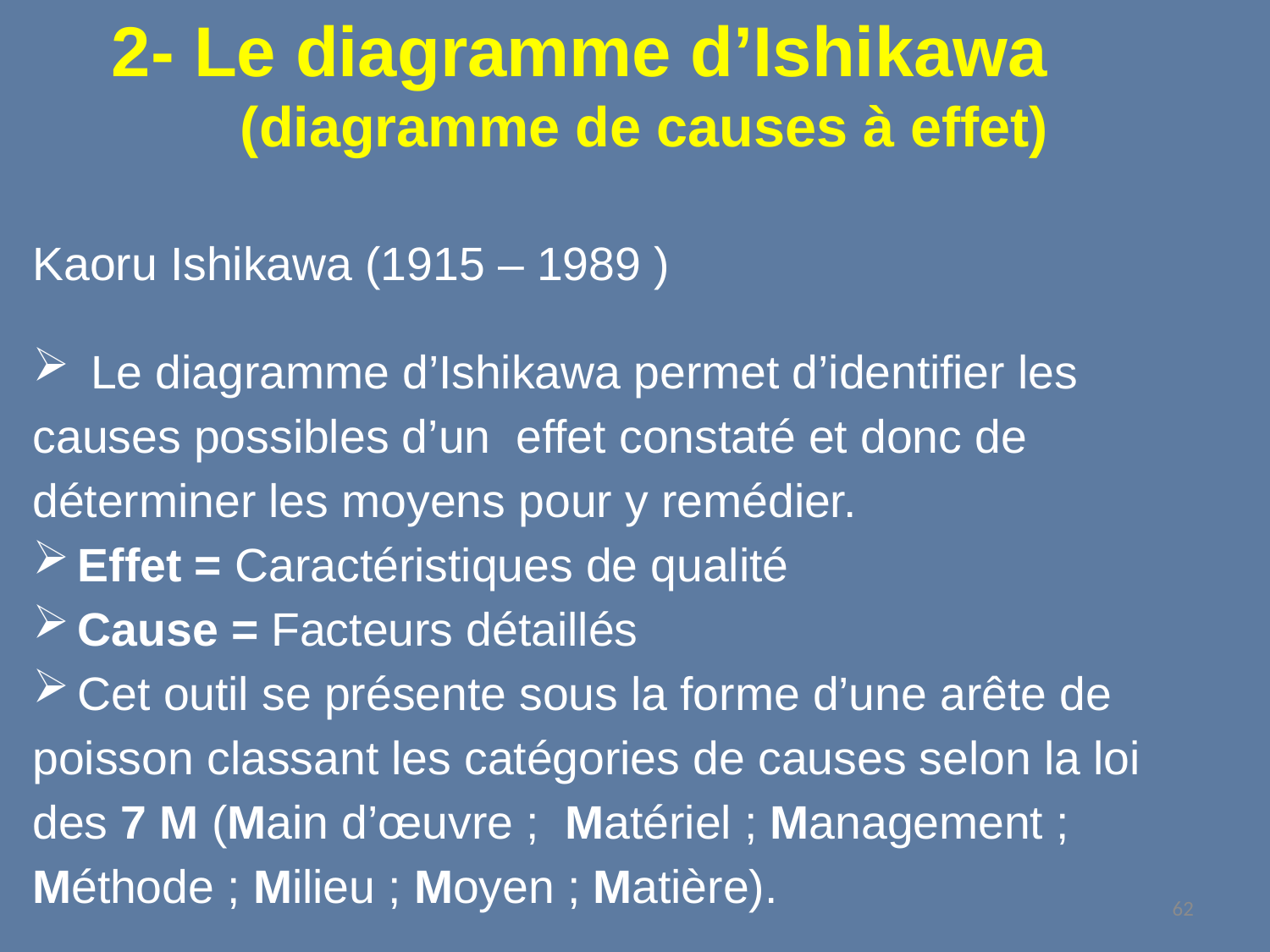

2- Le diagramme d’Ishikawa
(diagramme de causes à effet)
Kaoru Ishikawa (1915 – 1989 )

 Le diagramme d’Ishikawa permet d’identifier les
causes possibles d’un  effet constaté et donc de
déterminer les moyens pour y remédier.
Effet = Caractéristiques de qualité
Cause = Facteurs détaillés
Cet outil se présente sous la forme d’une arête de
poisson classant les catégories de causes selon la loi
des 7 M (Main d’œuvre ;  Matériel ; Management ;
Méthode ; Milieu ; Moyen ; Matière).
62